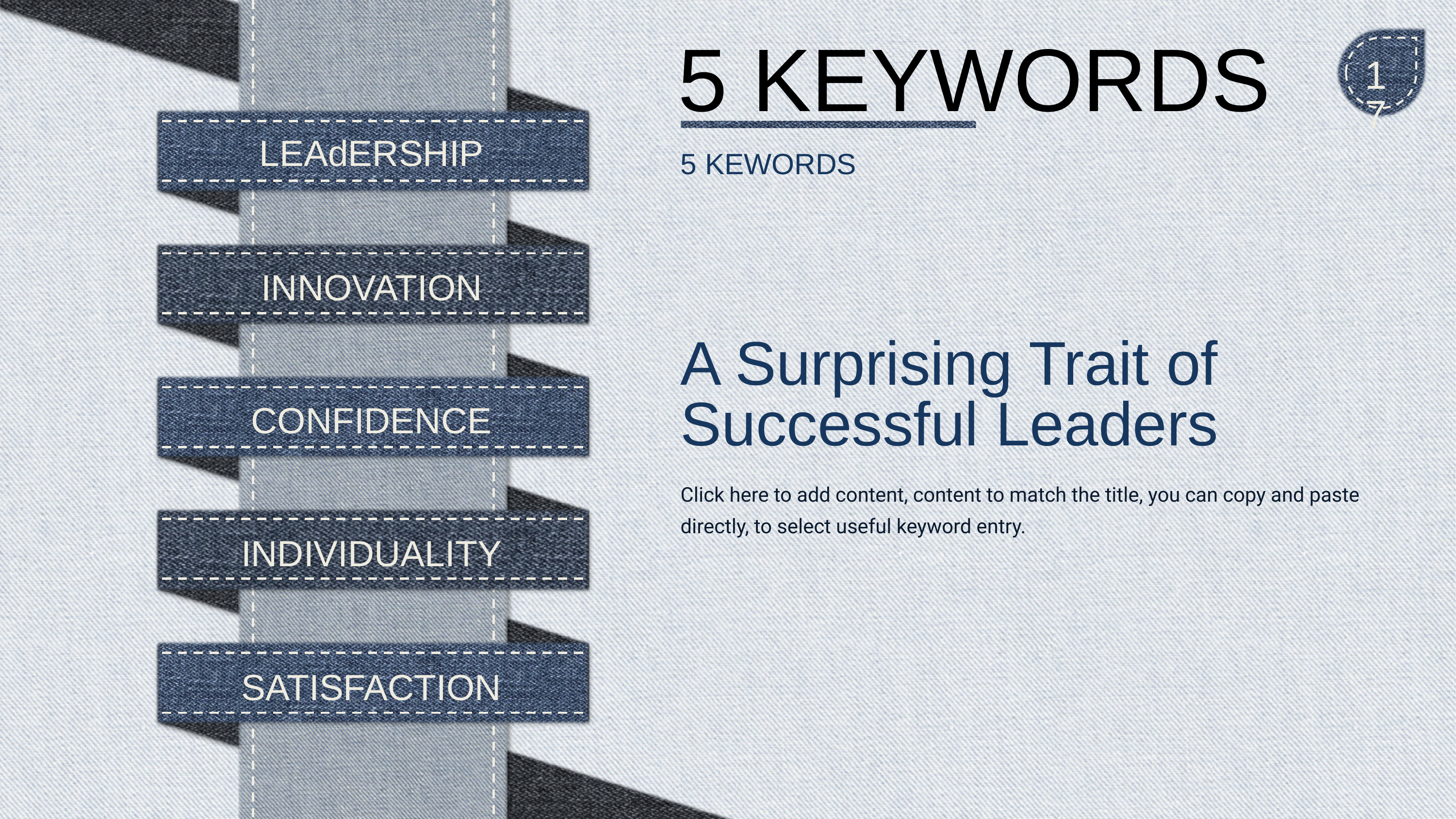

# 5 KEYWORDS
17
LEAdERSHIP
5 KEWORDS
INNOVATION
A Surprising Trait of
Successful Leaders
CONFIDENCE
Click here to add content, content to match the title, you can copy and paste directly, to select useful keyword entry.
INDIVIDUALITY
SATISFACTION